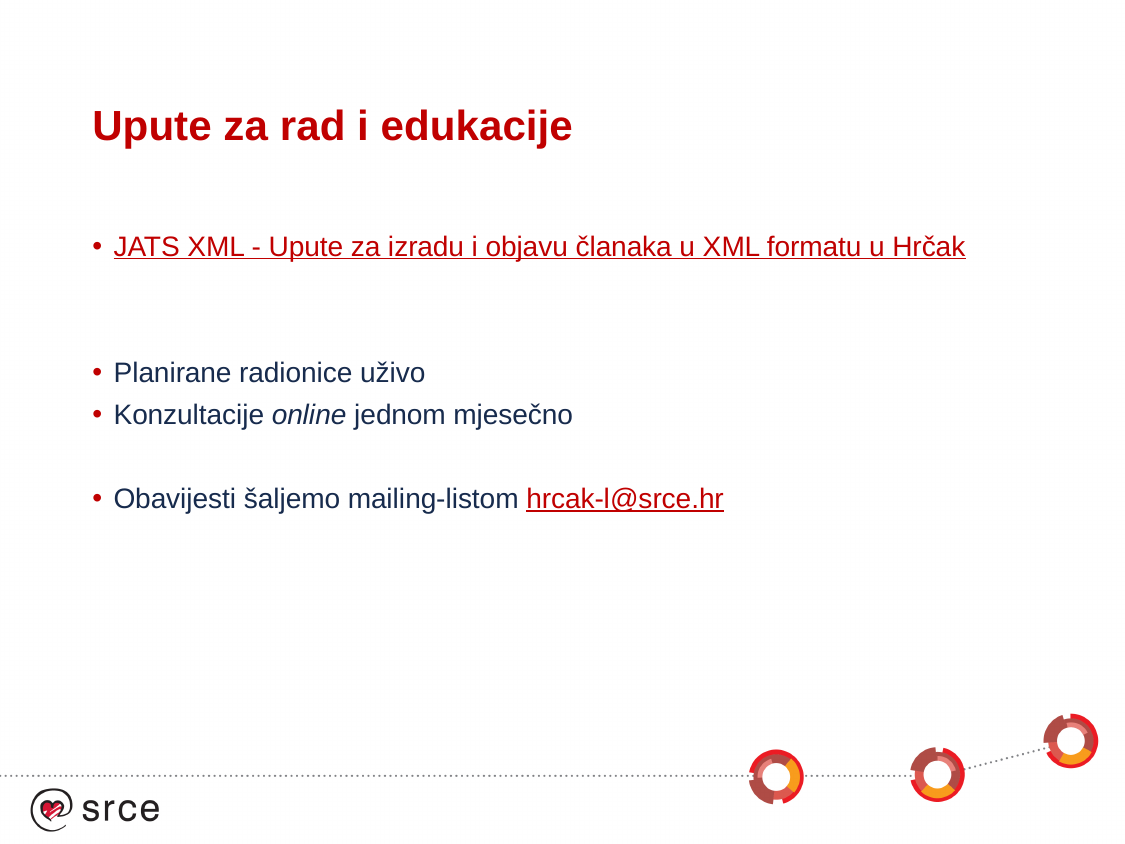

# Upute za rad i edukacije
JATS XML - Upute za izradu i objavu članaka u XML formatu u Hrčak

Planirane radionice uživo
Konzultacije online jednom mjesečno

Obavijesti šaljemo mailing-listom hrcak-l@srce.hr